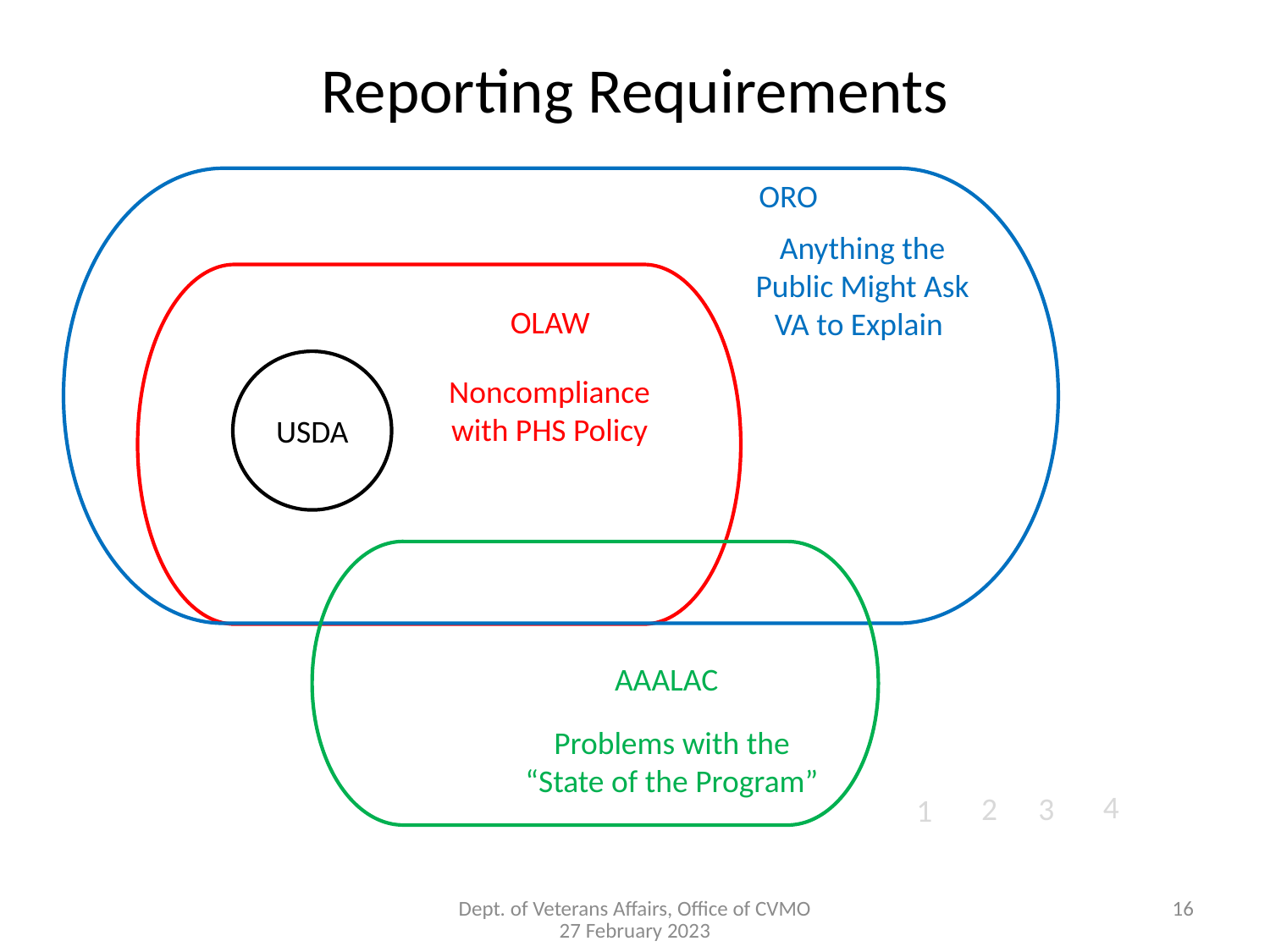

# Reporting Requirements

ORO
Anything the Public Might Ask
VA to Explain

OLAW

Noncompliance with PHS Policy
USDA

AAALAC
Problems with the “State of the Program”
4
2
3
1
16
Dept. of Veterans Affairs, Office of CVMO
27 February 2023